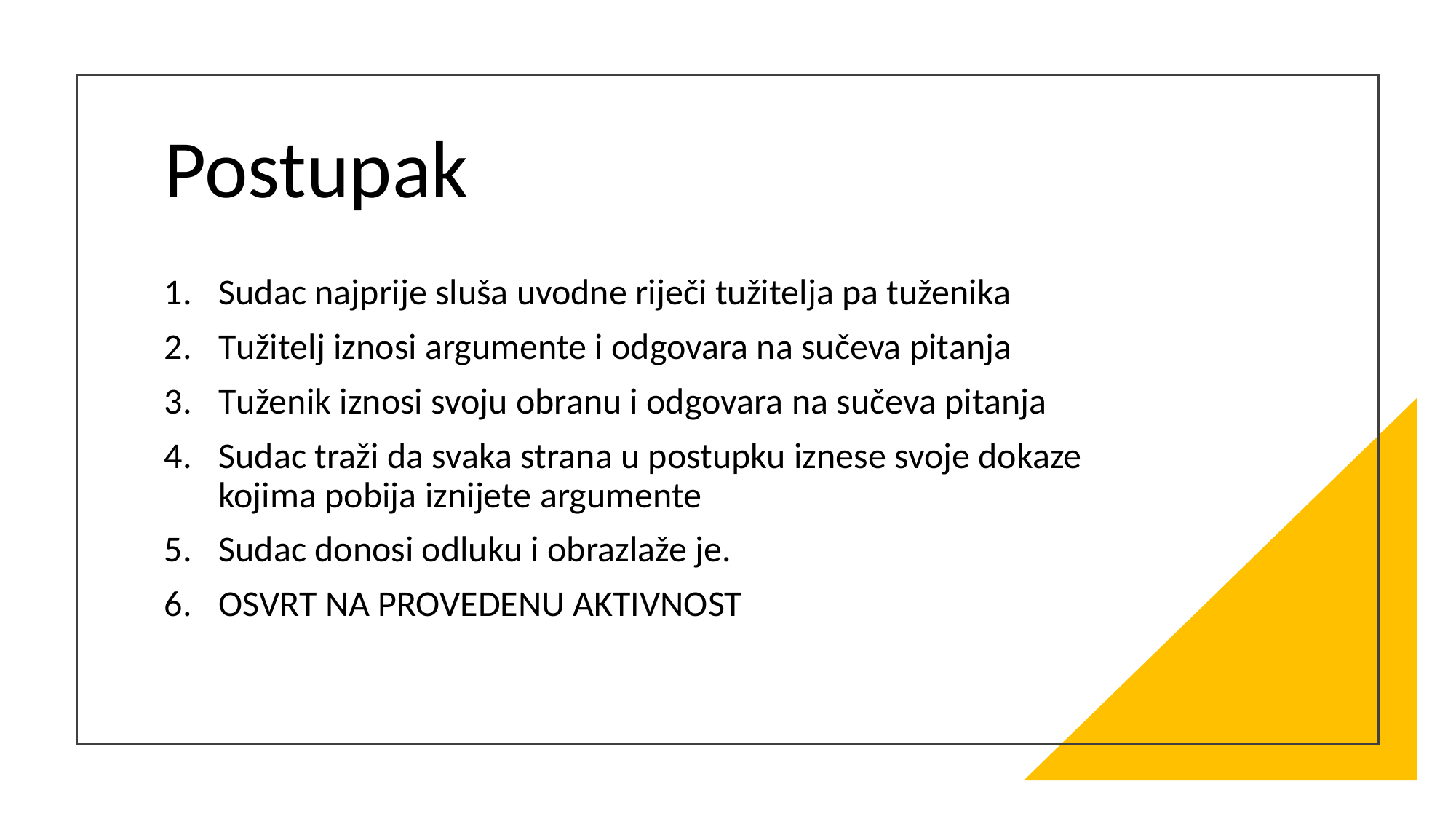

# Postupak

Sudac najprije sluša uvodne riječi tužitelja pa tuženika
Tužitelj iznosi argumente i odgovara na sučeva pitanja
Tuženik iznosi svoju obranu i odgovara na sučeva pitanja
Sudac traži da svaka strana u postupku iznese svoje dokaze kojima pobija iznijete argumente
Sudac donosi odluku i obrazlaže je.
OSVRT NA PROVEDENU AKTIVNOST